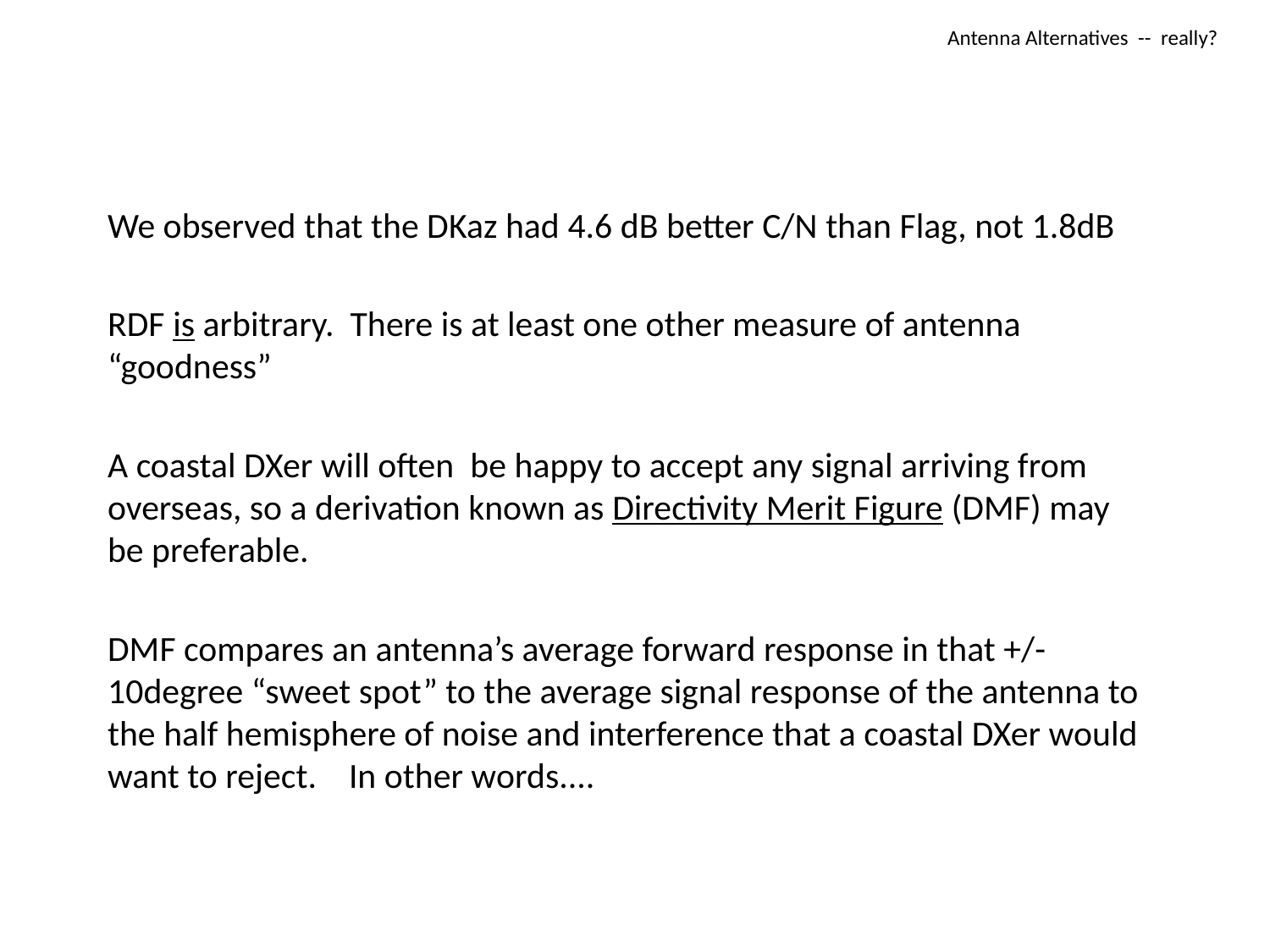

# Antenna Alternatives  --  really?
We observed that the DKaz had 4.6 dB better C/N than Flag, not 1.8dB

RDF is arbitrary.  There is at least one other measure of antenna “goodness”

A coastal DXer will often  be happy to accept any signal arriving from overseas, so a derivation known as Directivity Merit Figure (DMF) may be preferable.

DMF compares an antenna’s average forward response in that +/-10degree “sweet spot” to the average signal response of the antenna to the half hemisphere of noise and interference that a coastal DXer would want to reject.    In other words....